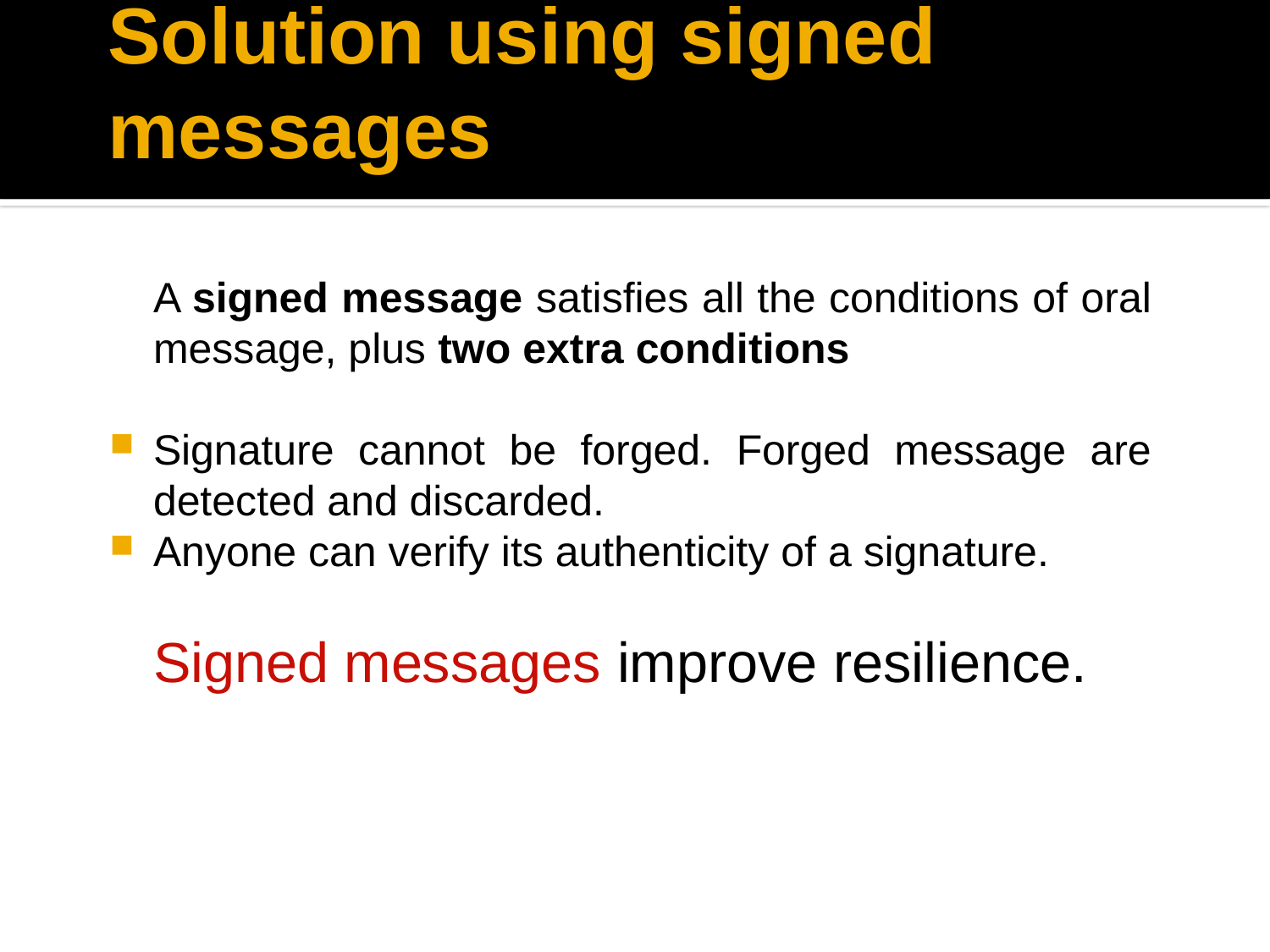

# Solution using signed messages

	A signed message satisfies all the conditions of oral message, plus two extra conditions

Signature cannot be forged. Forged message are detected and discarded.
Anyone can verify its authenticity of a signature.

	Signed messages improve resilience.